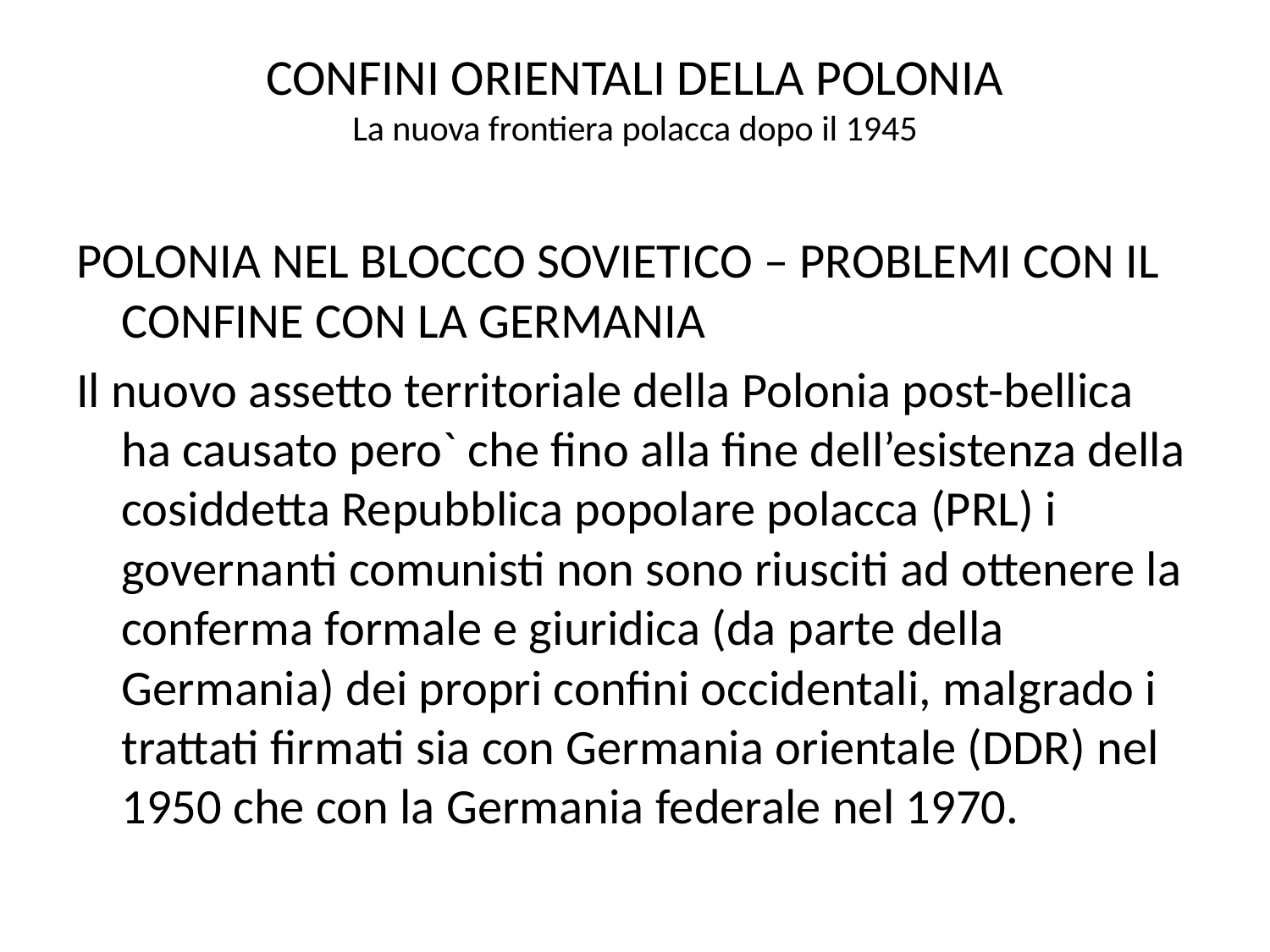

# CONFINI ORIENTALI DELLA POLONIA La nuova frontiera polacca dopo il 1945
POLONIA NEL BLOCCO SOVIETICO – PROBLEMI CON IL CONFINE CON LA GERMANIA
Il nuovo assetto territoriale della Polonia post-bellica ha causato pero` che fino alla fine dell’esistenza della cosiddetta Repubblica popolare polacca (PRL) i governanti comunisti non sono riusciti ad ottenere la conferma formale e giuridica (da parte della Germania) dei propri confini occidentali, malgrado i trattati firmati sia con Germania orientale (DDR) nel 1950 che con la Germania federale nel 1970.